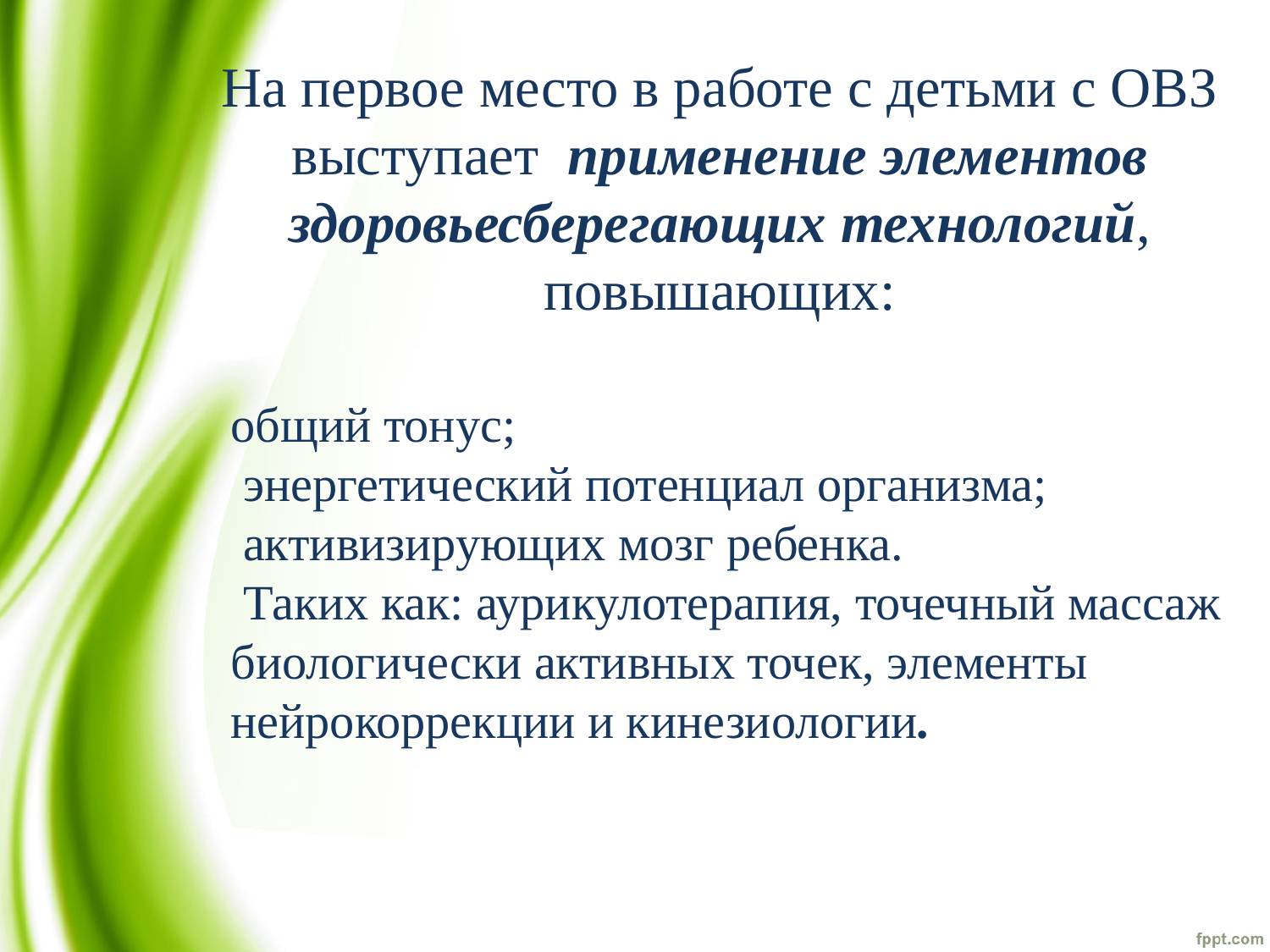

# На первое место в работе с детьми с ОВЗ выступает  применение элементов здоровьесберегающих технологий, повышающих:

общий тонус;
 энергетический потенциал организма;
 активизирующих мозг ребенка.
 Таких как: аурикулотерапия, точечный массаж биологически активных точек, элементы нейрокоррекции и кинезиологии.